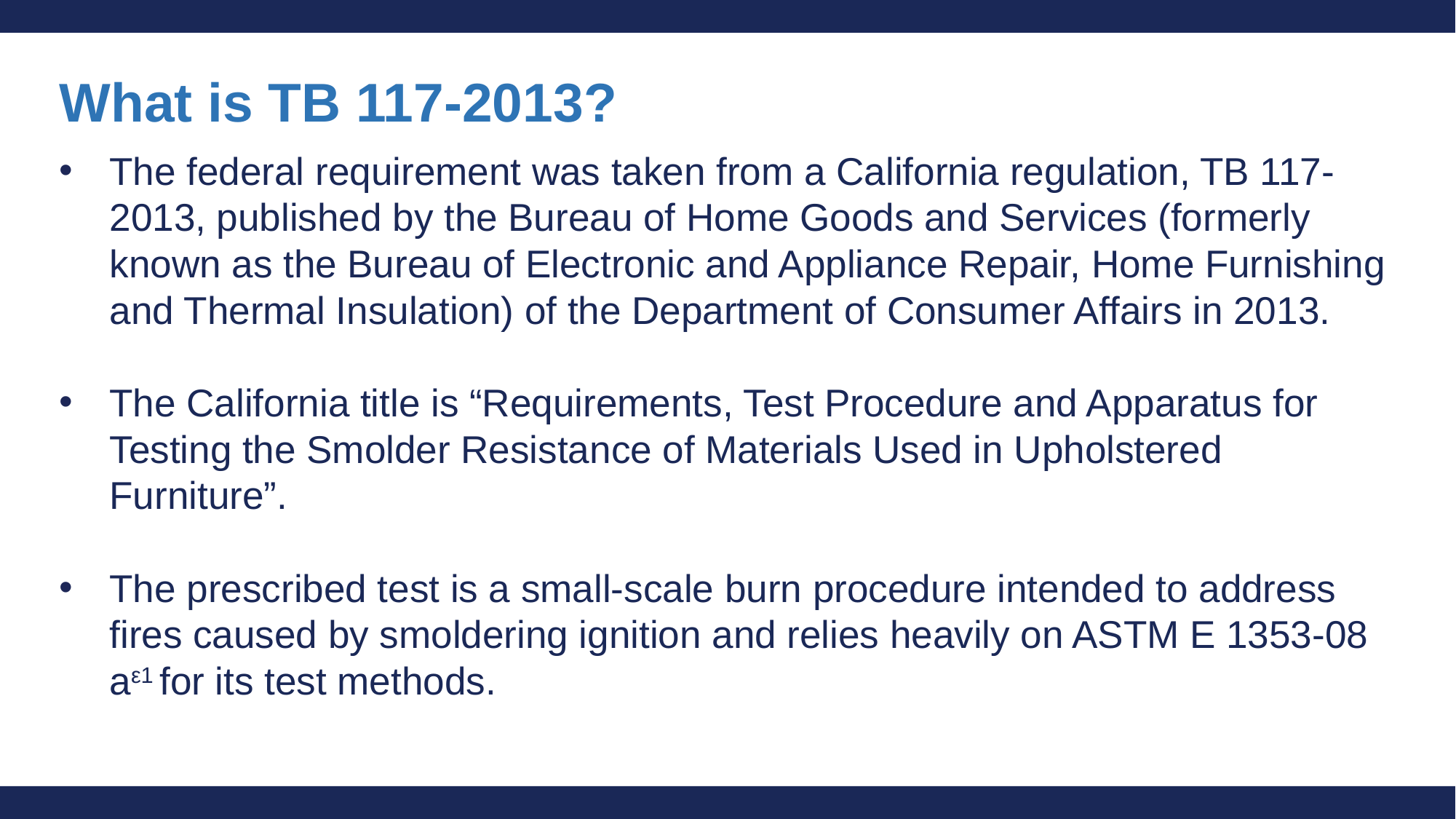

# What is TB 117-2013?
The federal requirement was taken from a California regulation, TB 117-2013, published by the Bureau of Home Goods and Services (formerly known as the Bureau of Electronic and Appliance Repair, Home Furnishing and Thermal Insulation) of the Department of Consumer Affairs in 2013.

The California title is “Requirements, Test Procedure and Apparatus for Testing the Smolder Resistance of Materials Used in Upholstered Furniture”.

The prescribed test is a small-scale burn procedure intended to address fires caused by smoldering ignition and relies heavily on ASTM E 1353-08 aε1 for its test methods.